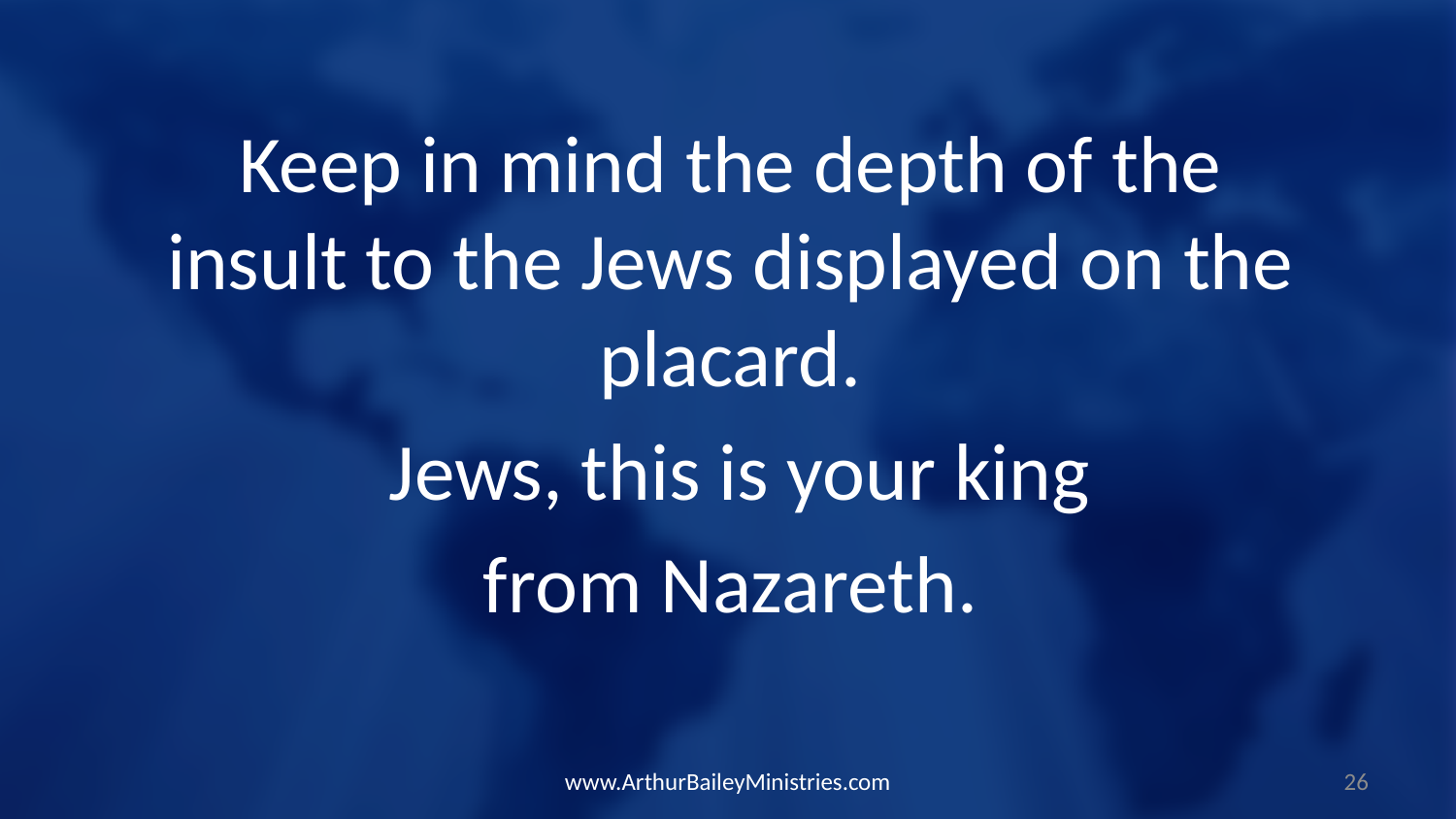

Keep in mind the depth of the insult to the Jews displayed on the placard.
 Jews, this is your king
from Nazareth.
www.ArthurBaileyMinistries.com
26